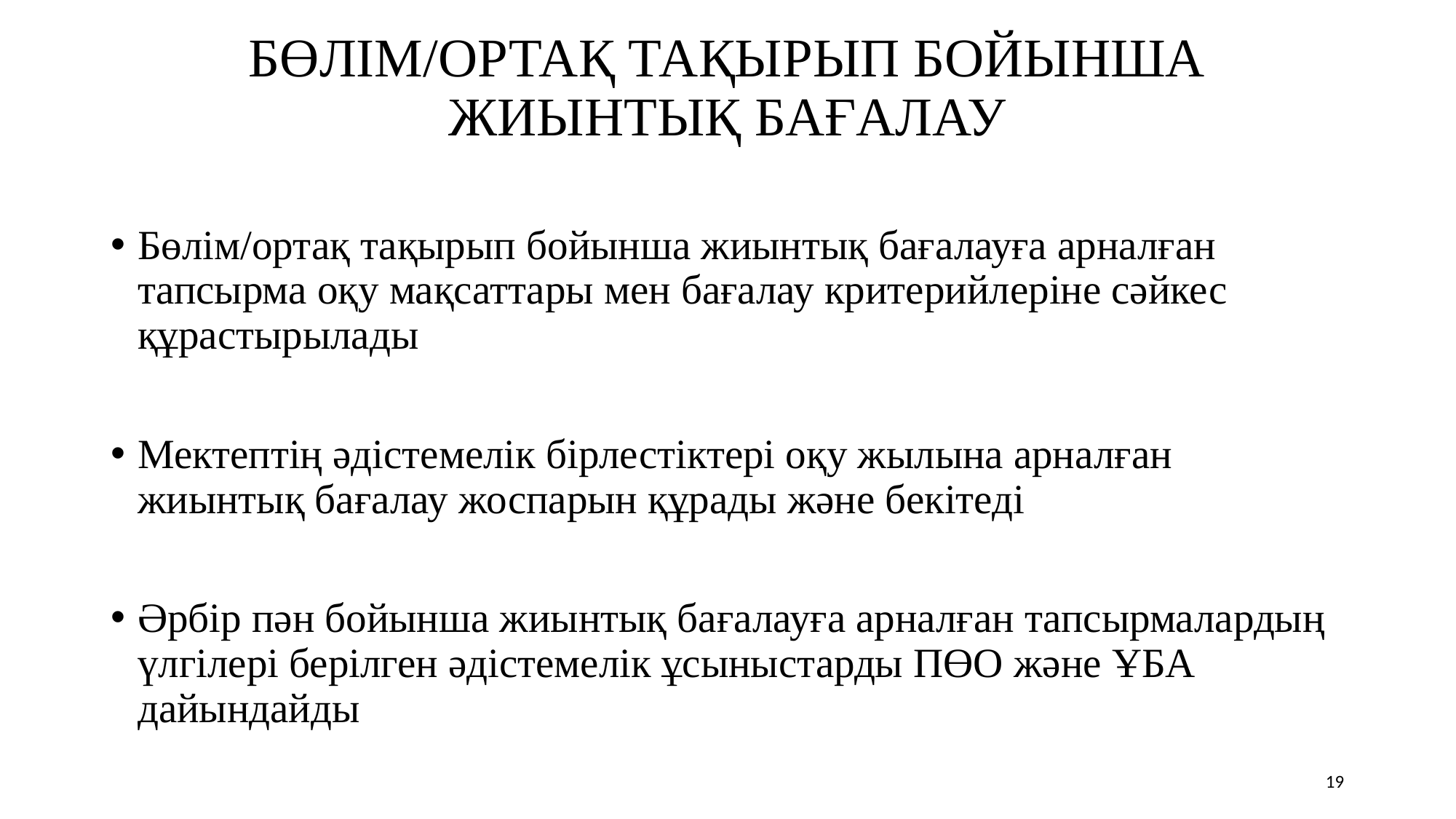

# БӨЛІМ/ОРТАҚ ТАҚЫРЫП БОЙЫНША ЖИЫНТЫҚ БАҒАЛАУ
Бөлім/ортақ тақырып бойынша жиынтық бағалауға арналған тапсырма оқу мақсаттары мен бағалау критерийлеріне сәйкес  құрастырылады

Мектептің әдістемелік бірлестіктері оқу жылына арналған жиынтық бағалау жоспарын құрады және бекітеді

Әрбір пән бойынша жиынтық бағалауға арналған тапсырмалардың үлгілері берілген әдістемелік ұсыныстарды ПӨО және ҰБА  дайындайды

19